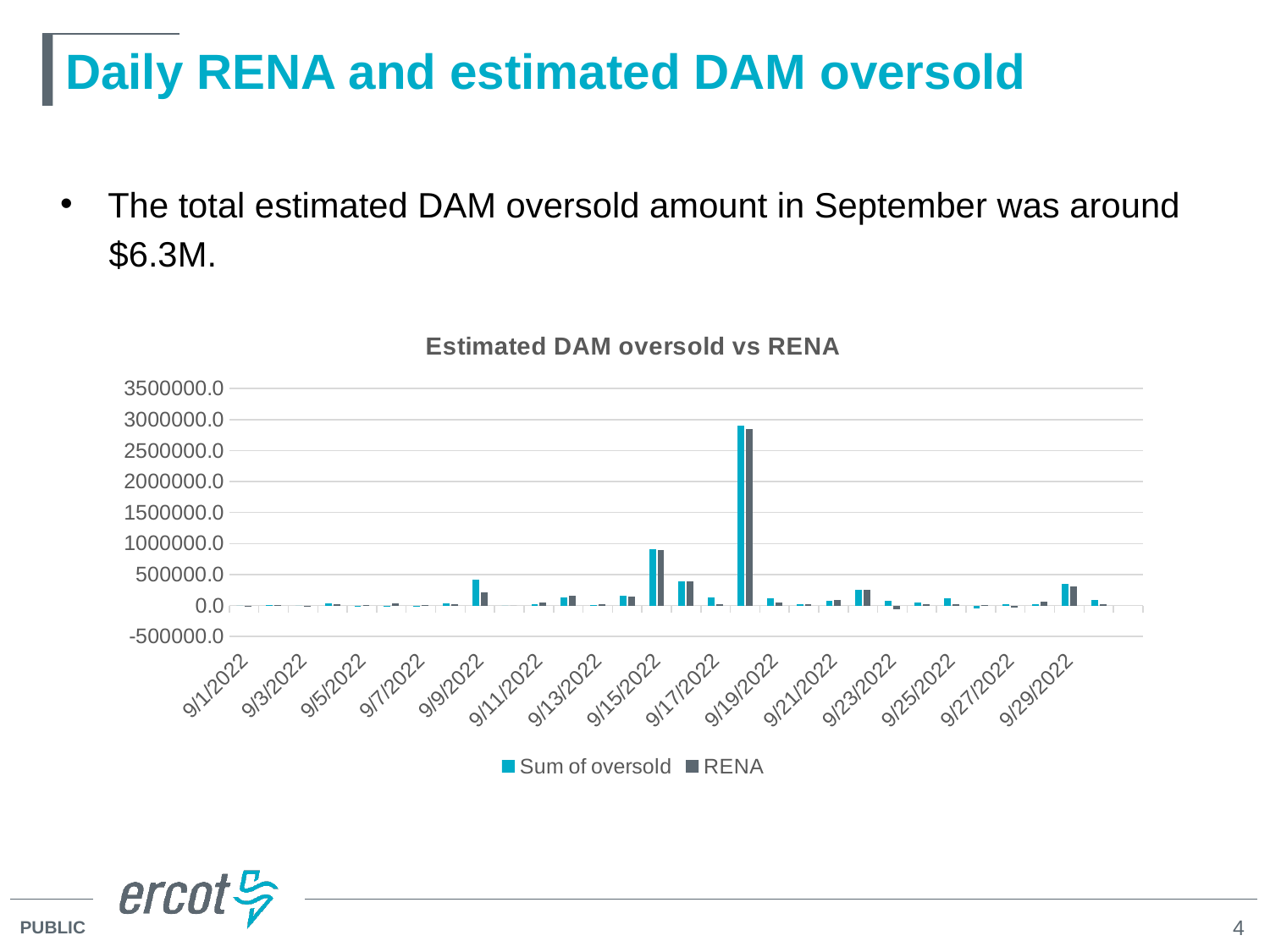

# Daily RENA and estimated DAM oversold
The total estimated DAM oversold amount in September was around
     $6.3M.

### Chart: Estimated DAM oversold vs RENA

| Category | Sum of oversold | RENA |
|---|---|---|
| 44805 | 0.0 | 1000.22 |
| 44806 | 14900.369999999999 | 14493.21 |
| 44807 | 0.0 | 1046.8 |
| 44808 | 39560.56 | 28467.03 |
| 44809 | 862.24 | 1431.38 |
| 44810 | 977.4900000000002 | 35205.94 |
| 44811 | 600.66 | 1511.0 |
| 44812 | 36110.25 | 18241.95 |
| 44813 | 416224.55 | 206778.12 |
| 44814 | -52.019999999999996 | 214.25 |
| 44815 | 17790.949999999997 | 46732.07 |
| 44816 | 134429.66 | 153789.46 |
| 44817 | 6021.732134063002 | 22846.27 |
| 44818 | 163832.21 | 144348.02 |
| 44819 | 907061.9600000001 | 896383.85 |
| 44820 | 392709.86 | 385728.63 |
| 44821 | 125953.79000000001 | 26638.58 |
| 44822 | 2901662.9100000006 | 2842859.34 |
| 44823 | 117713.24999999999 | 48013.36 |
| 44824 | 25743.590000000015 | 23060.91 |
| 44825 | 72700.63 | 84539.47 |
| 44826 | 257513.55 | 249948.87 |
| 44827 | 82577.47000000002 | -61541.21 |
| 44828 | 46897.19 | 27783.54 |
| 44829 | 110887.23000000001 | 28518.44 |
| 44830 | -44375.930000000015 | 13803.1 |
| 44831 | 25579.120000000006 | -30721.83 |
| 44832 | 21247.5 | 57037.1 |
| 44833 | 352750.63 | 309086.35 |
| 44834 | 86095.75 | 24493.25 |
|  | None | None |